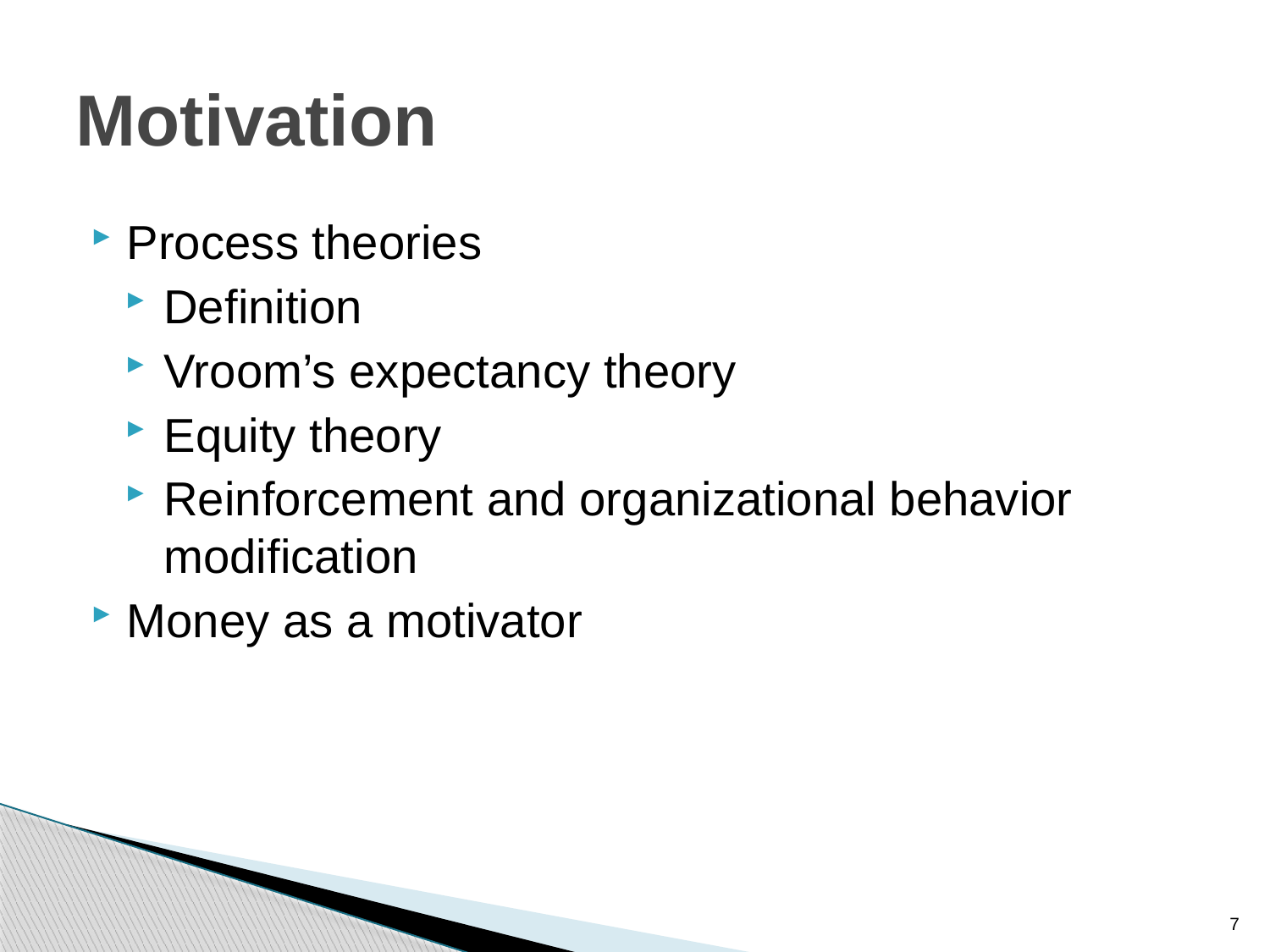

# Motivation
Process theories
Definition
Vroom’s expectancy theory
Equity theory
Reinforcement and organizational behavior modification
Money as a motivator
7